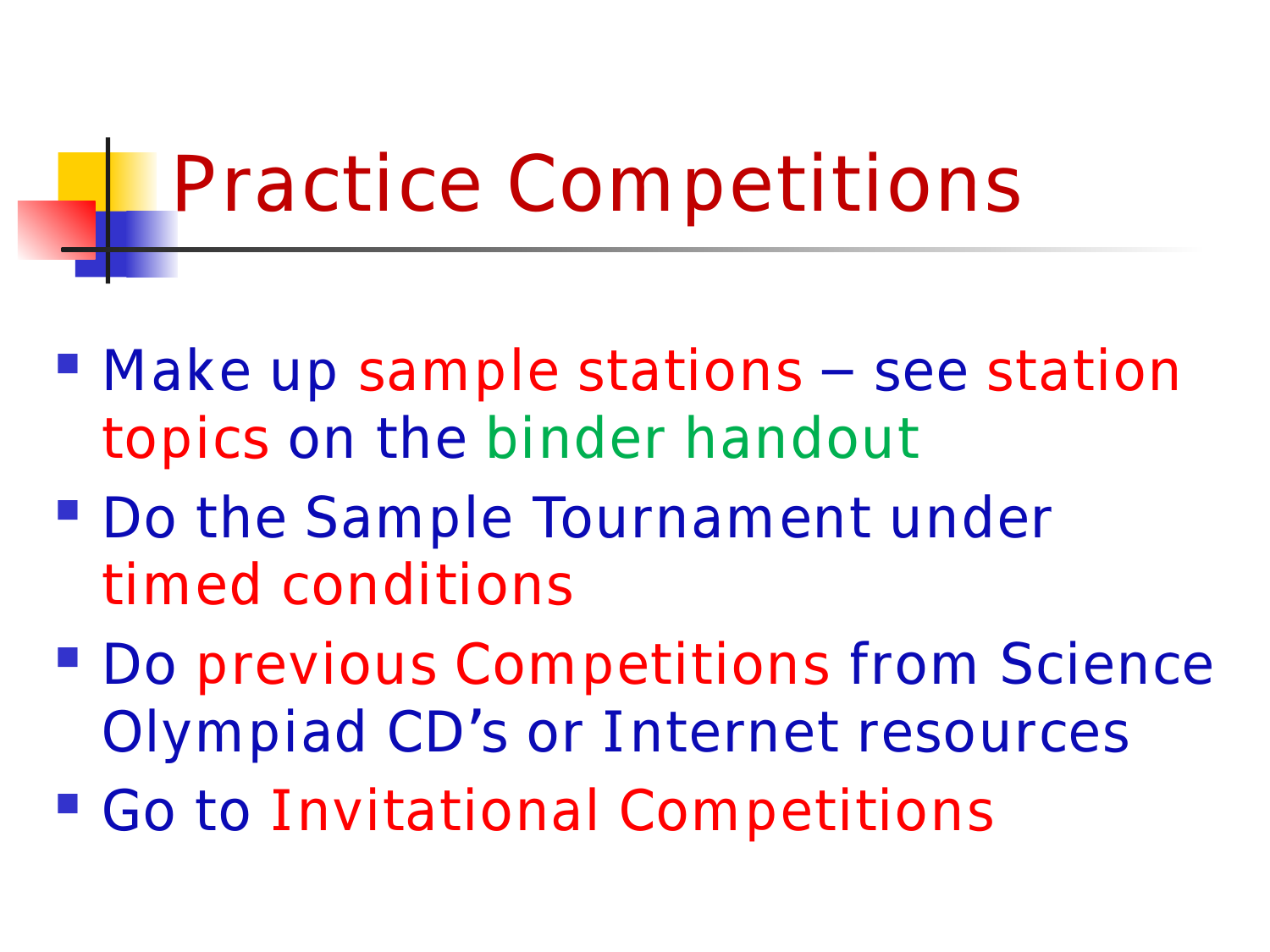

# Practice Competitions
Make up sample stations – see station topics on the binder handout
Do the Sample Tournament under timed conditions
Do previous Competitions from Science Olympiad CD’s or Internet resources
Go to Invitational Competitions